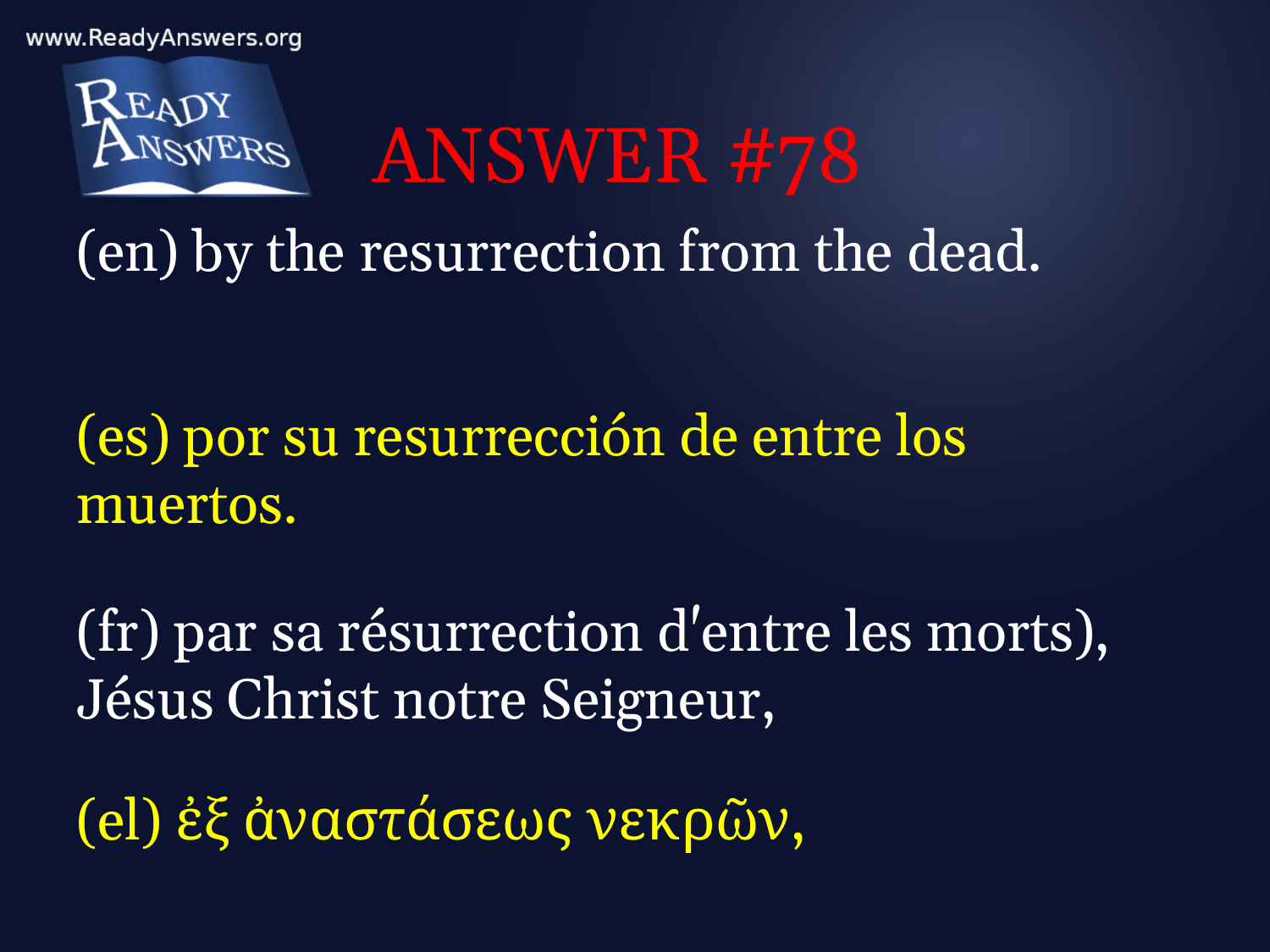

# ANSWER #78
(en) by the resurrection from the dead.
(es) por su resurrección de entre los muertos.
(fr) par sa résurrection d'entre les morts), Jésus Christ notre Seigneur,
(el) ἐξ ἀναστάσεως νεκρῶν,